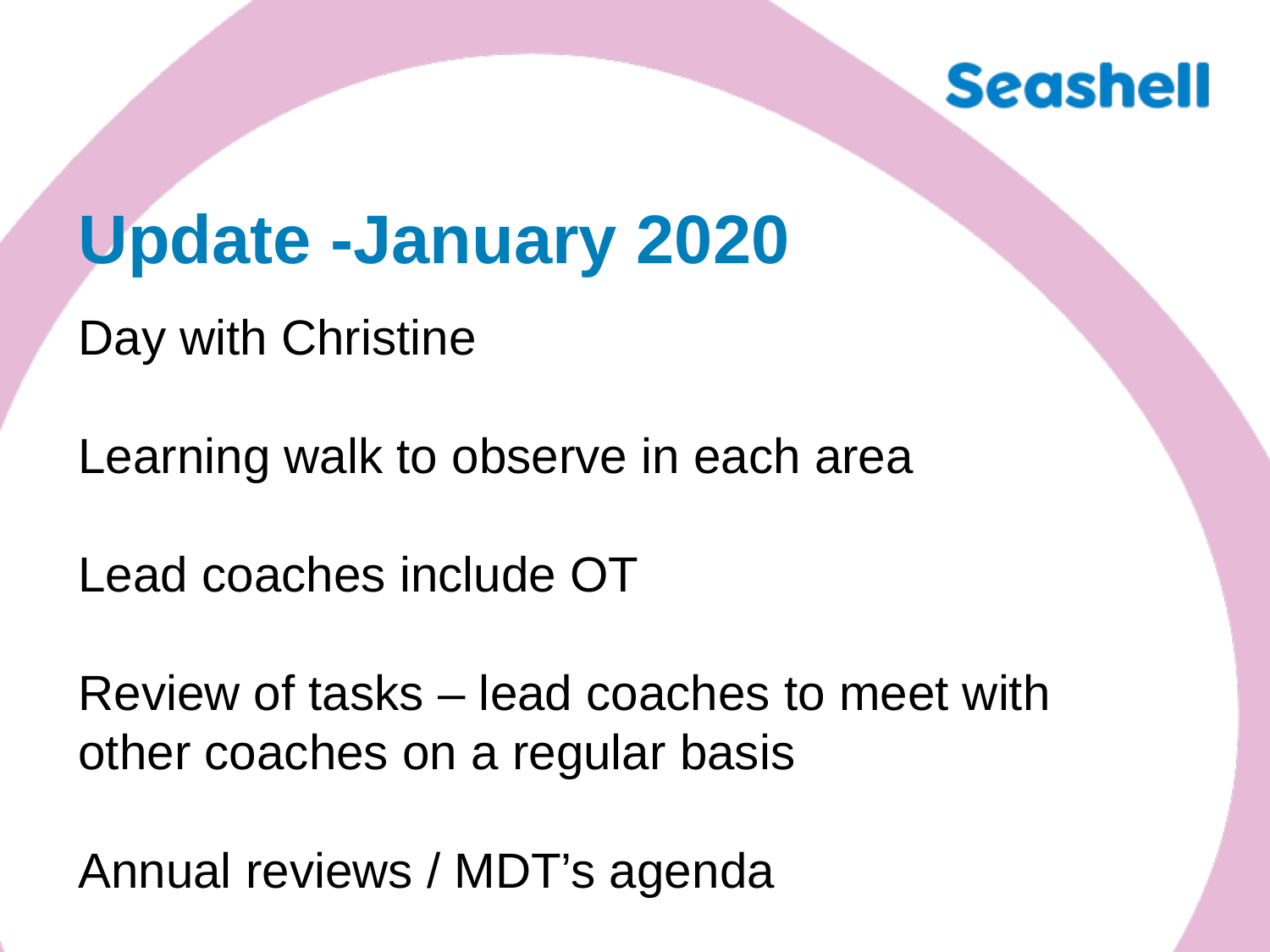

# Update -January 2020
Day with Christine

Learning walk to observe in each area

Lead coaches include OT

Review of tasks – lead coaches to meet with other coaches on a regular basis

Annual reviews / MDT’s agenda